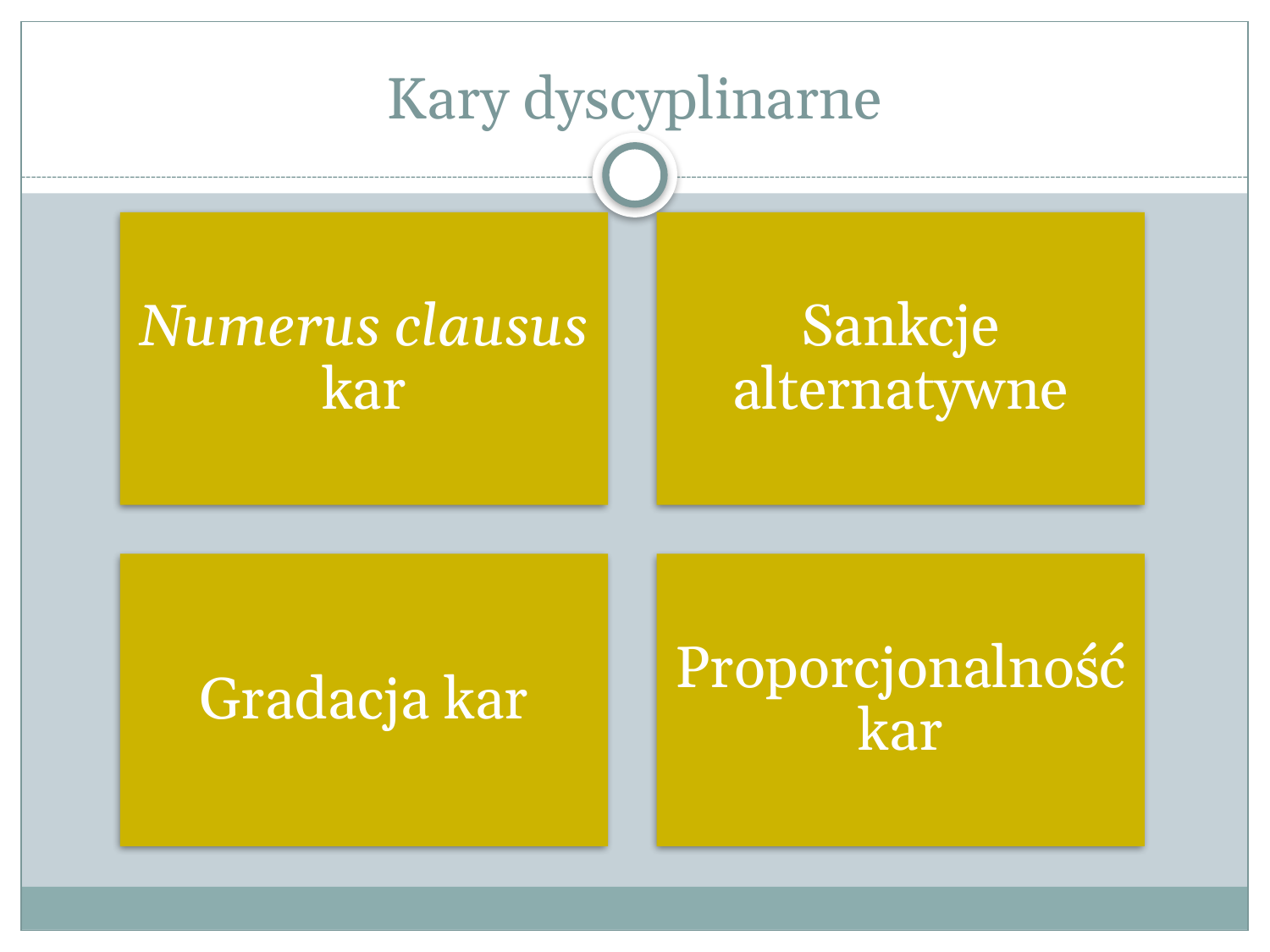

# Kary dyscyplinarne
Numerus clausus kar
Sankcje alternatywne
Gradacja kar
Proporcjonalność kar